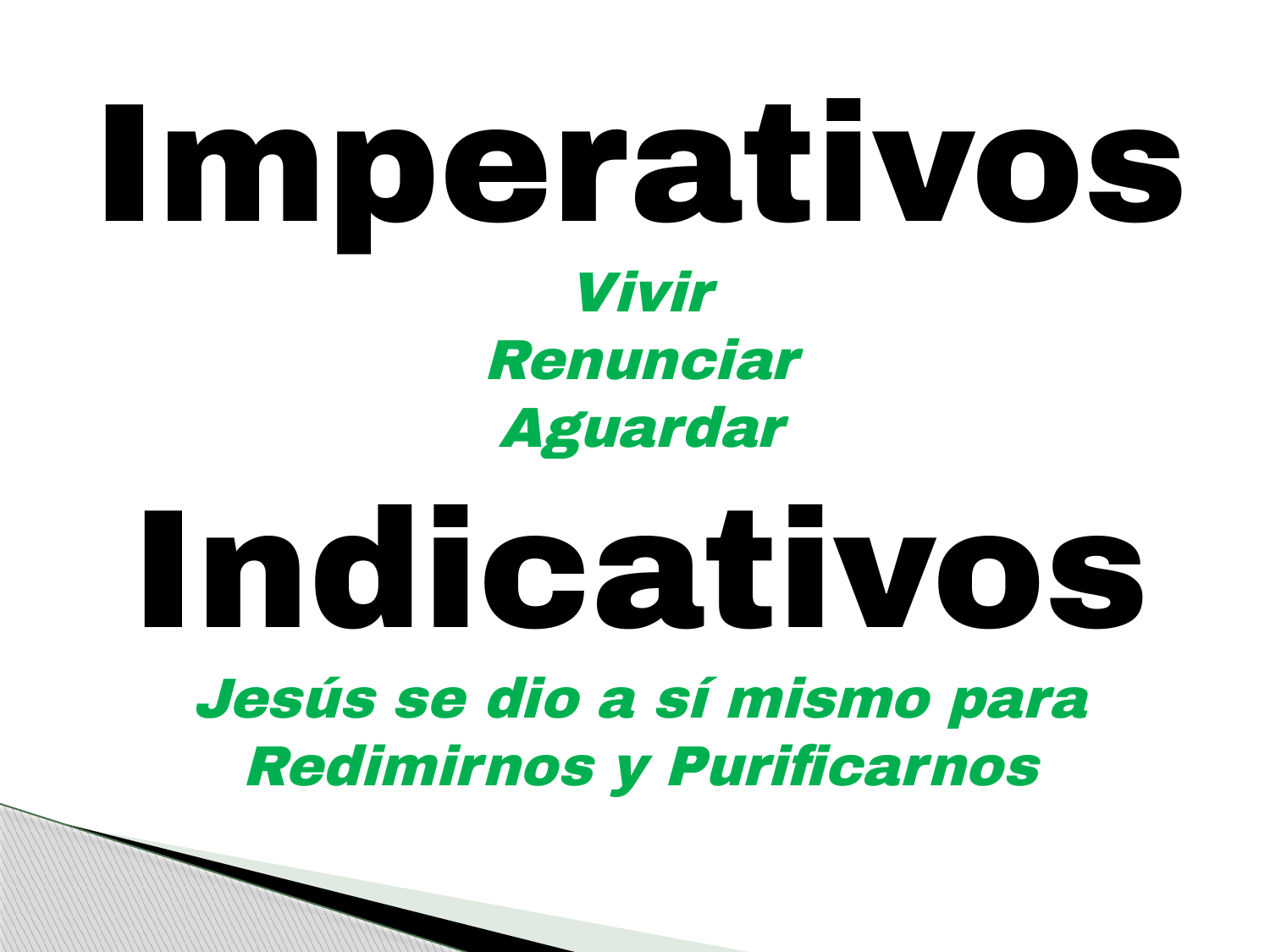

Imperativos
Vivir
Renunciar
Aguardar
Indicativos
Jesús se dio a sí mismo para Redimirnos y Purificarnos